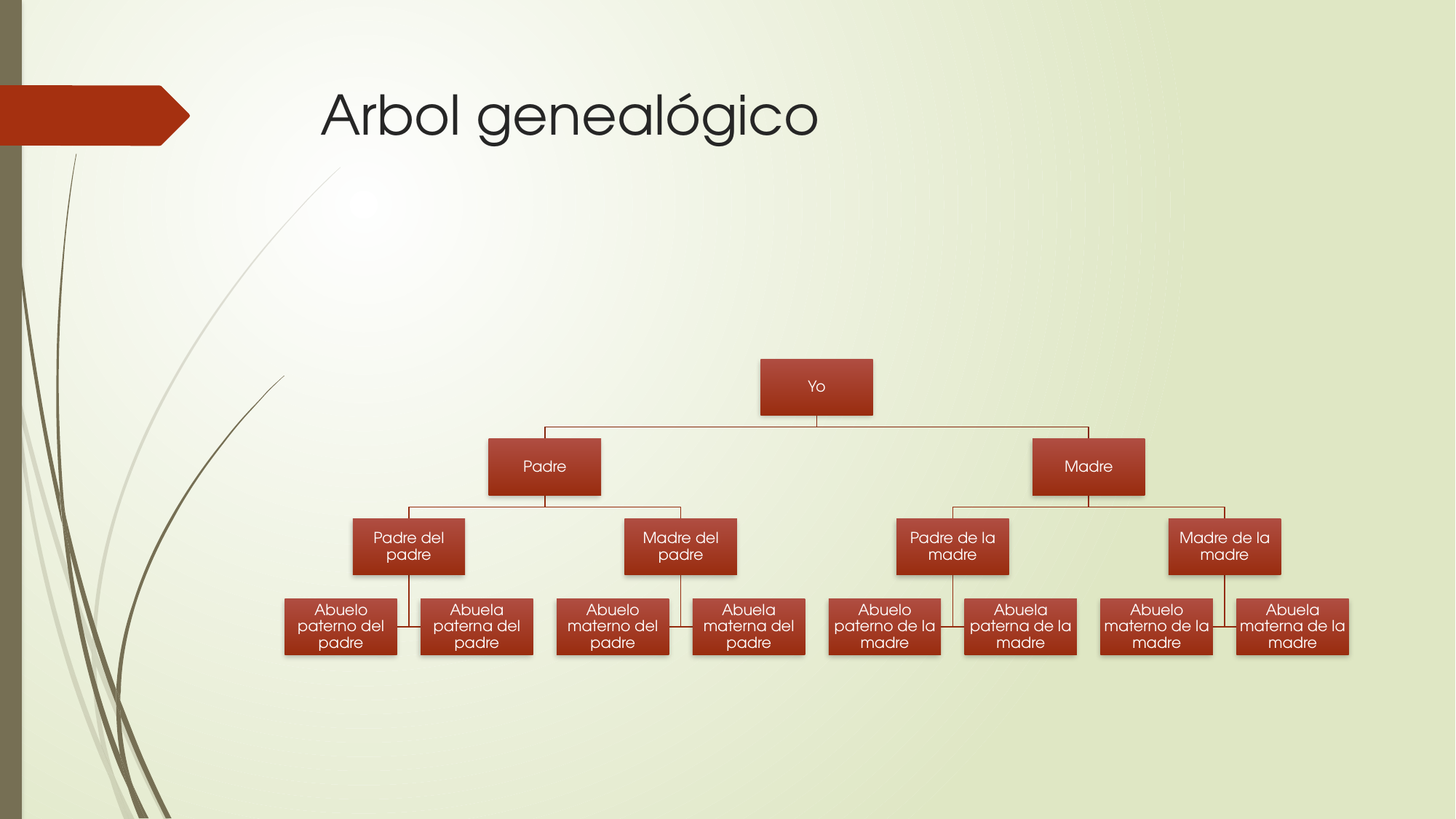

# Arbol genealógico
Yo
Padre
Padre del padre
Abuelo paterno del padre
Abuela paterna del padre
Madre del padre
Abuelo materno del padre
Abuela materna del padre
Madre
Padre de la madre
Abuelo paterno de la madre
Abuela paterna de la madre
Madre de la madre
Abuelo materno de la madre
Abuela materna de la madre